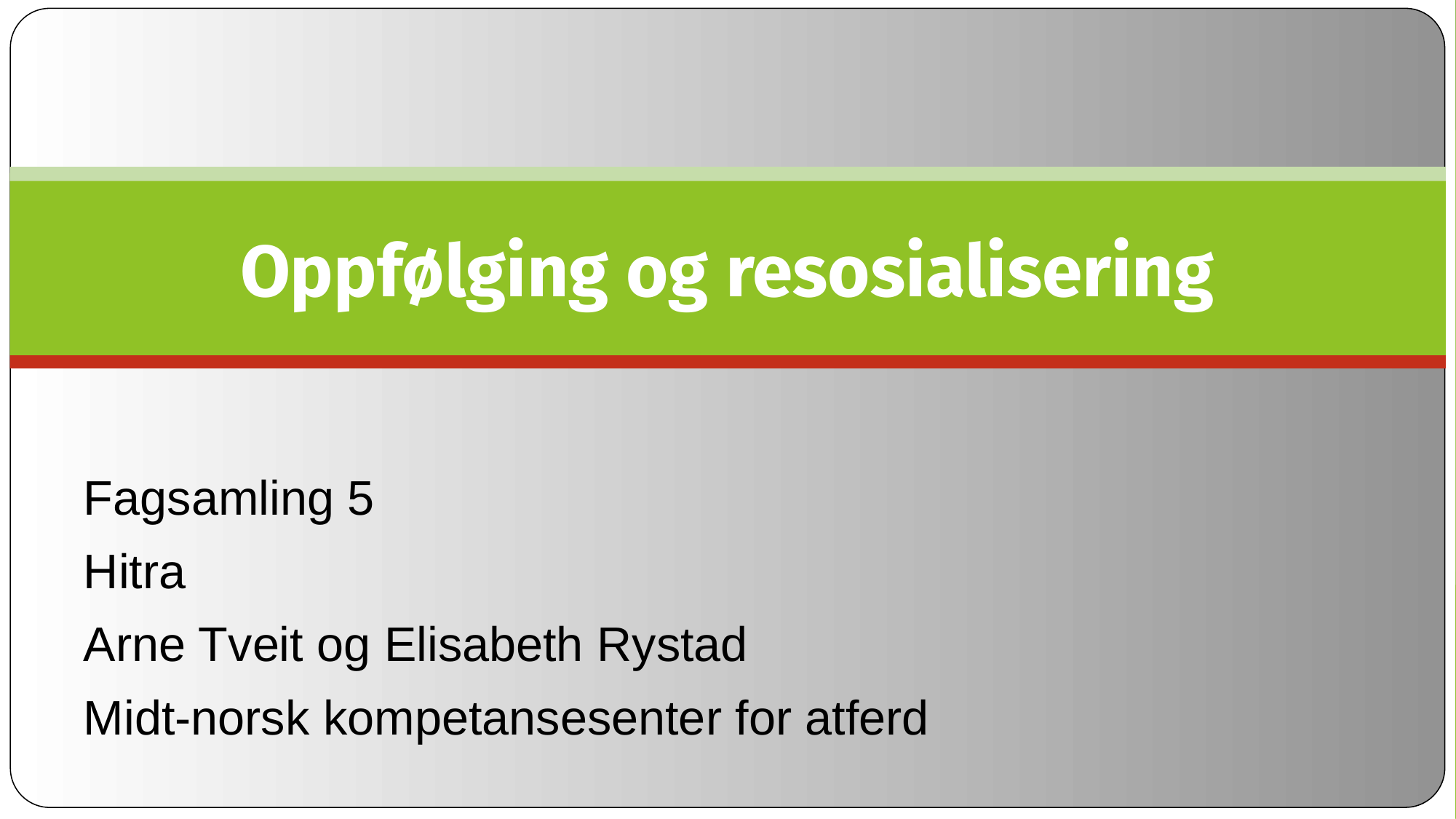

Oppfølging og resosialisering

Fagsamling 5
Hitra
Arne Tveit og Elisabeth Rystad
Midt-norsk kompetansesenter for atferd